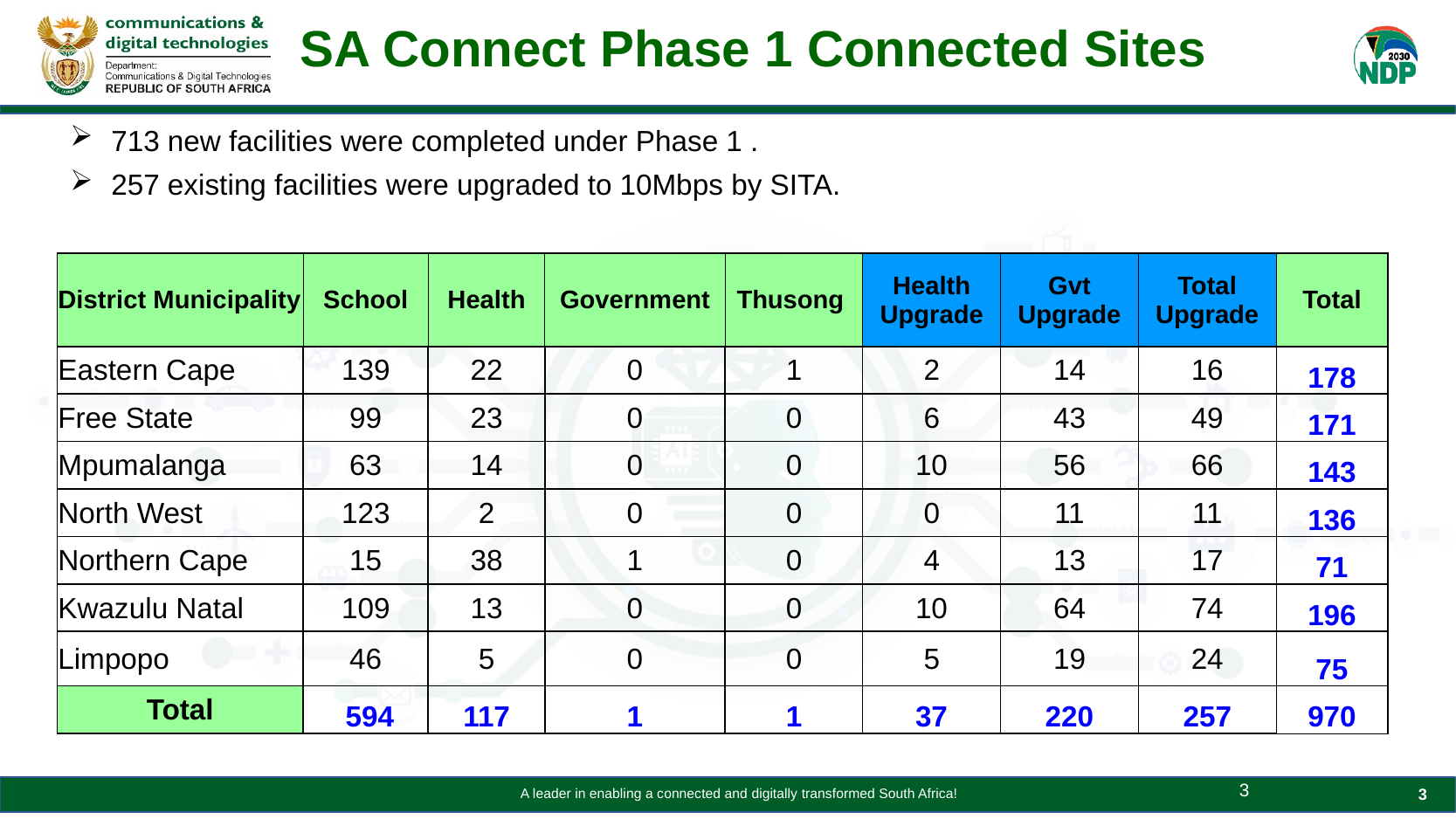

# SA Connect Phase 1 Connected Sites
713 new facilities were completed under Phase 1 .
257 existing facilities were upgraded to 10Mbps by SITA.
| District Municipality | School | Health | Government | Thusong | Health Upgrade | Gvt Upgrade | Total Upgrade | Total |
| --- | --- | --- | --- | --- | --- | --- | --- | --- |
| Eastern Cape | 139 | 22 | 0 | 1 | 2 | 14 | 16 | 178 |
| Free State | 99 | 23 | 0 | 0 | 6 | 43 | 49 | 171 |
| Mpumalanga | 63 | 14 | 0 | 0 | 10 | 56 | 66 | 143 |
| North West | 123 | 2 | 0 | 0 | 0 | 11 | 11 | 136 |
| Northern Cape | 15 | 38 | 1 | 0 | 4 | 13 | 17 | 71 |
| Kwazulu Natal | 109 | 13 | 0 | 0 | 10 | 64 | 74 | 196 |
| Limpopo | 46 | 5 | 0 | 0 | 5 | 19 | 24 | 75 |
| Total | 594 | 117 | 1 | 1 | 37 | 220 | 257 | 970 |
3